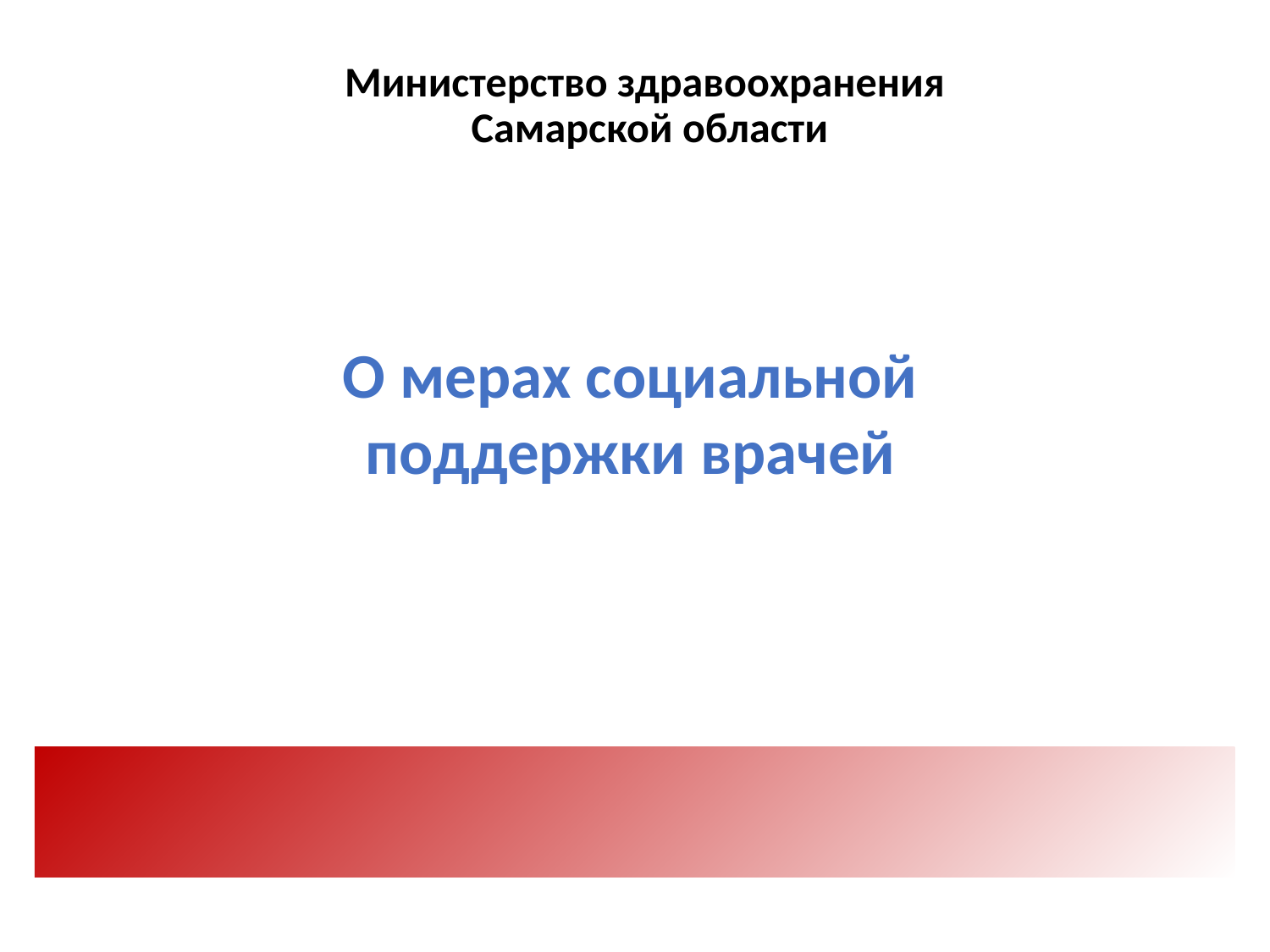

# Министерство здравоохранения Самарской области

О мерах социальной поддержки врачей